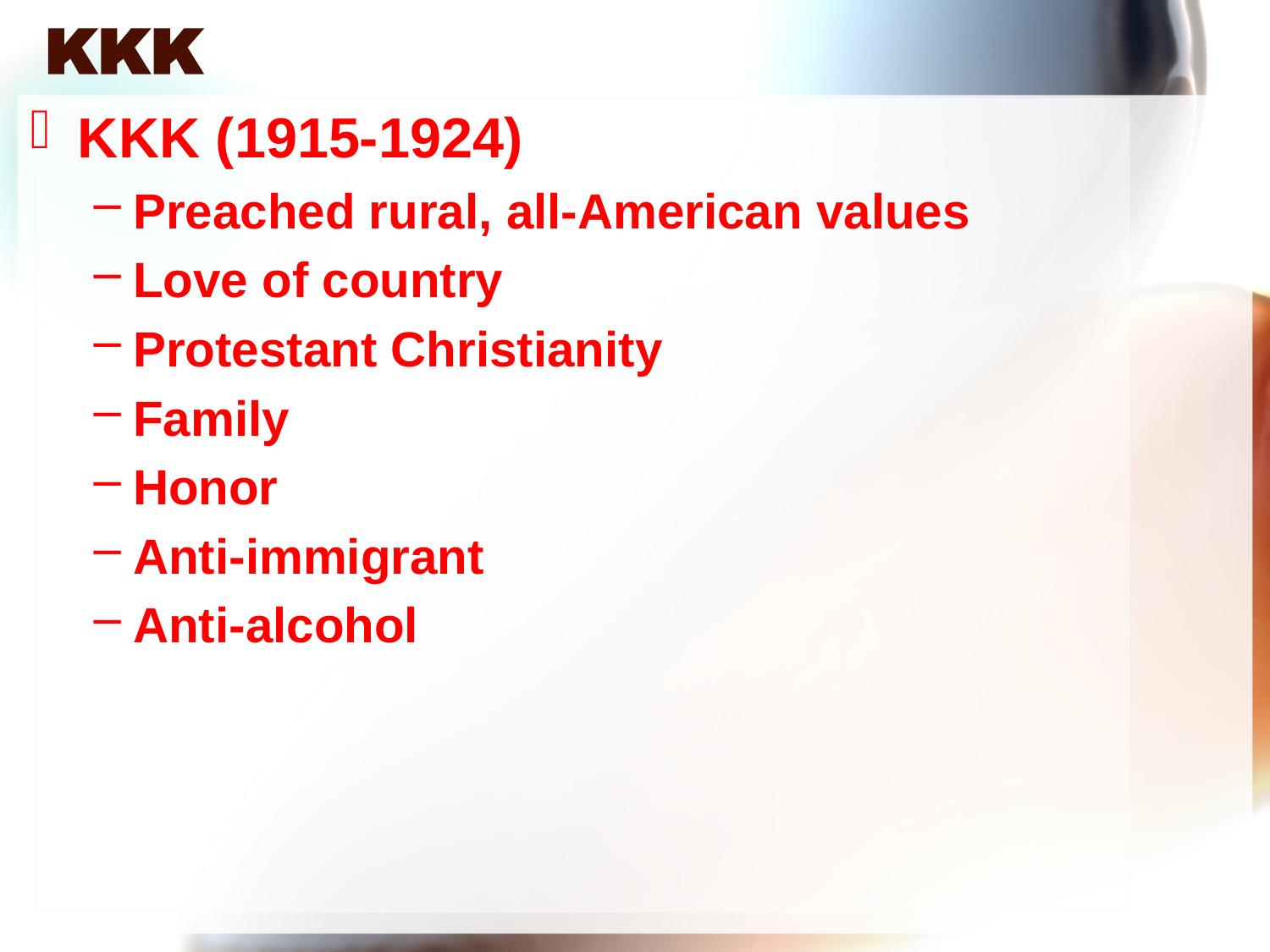

# KKK
KKK (1915-1924)
Preached rural, all-American values
Love of country
Protestant Christianity
Family
Honor
Anti-immigrant
Anti-alcohol